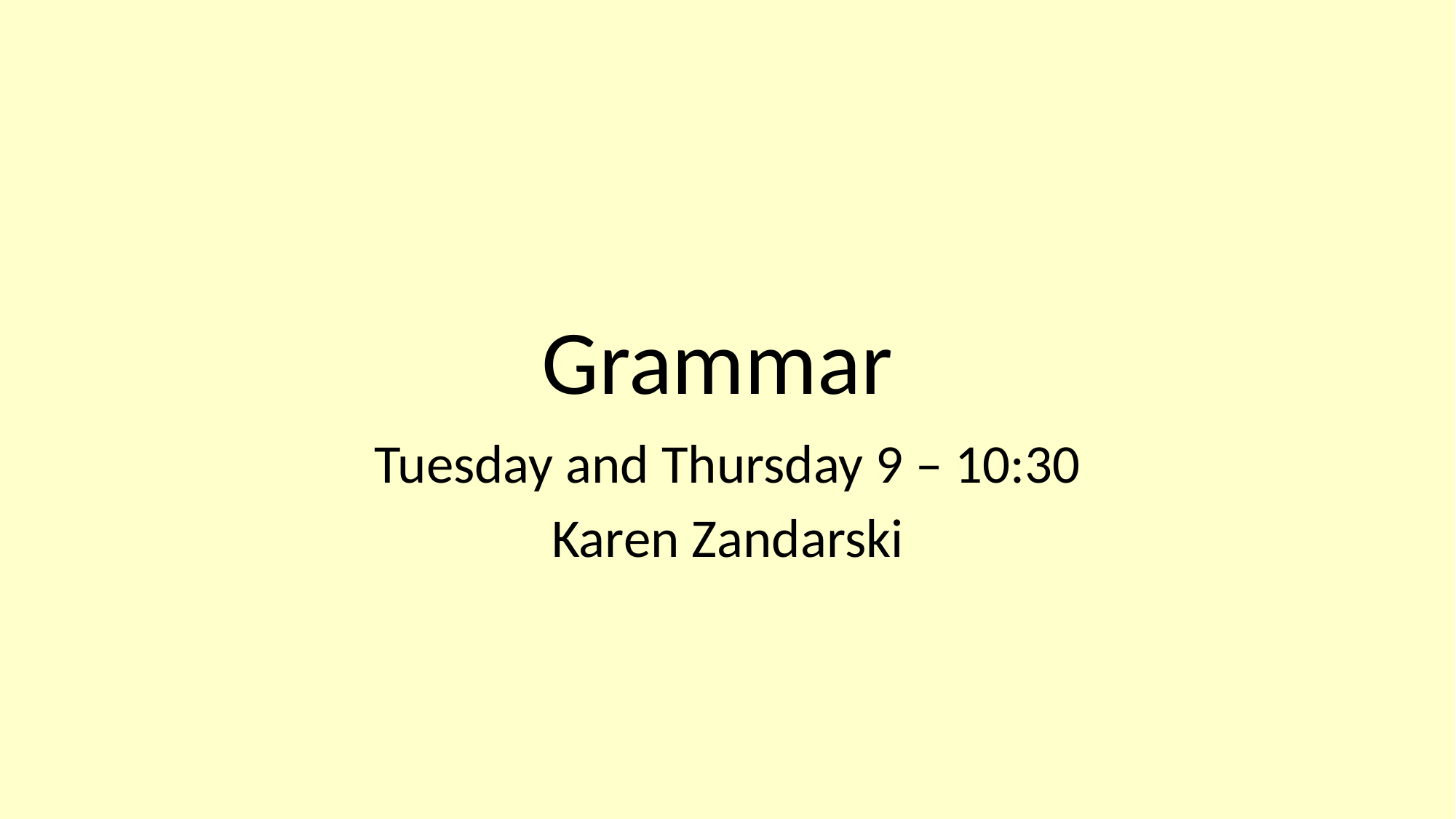

# Grammar
Tuesday and Thursday 9 – 10:30
Karen Zandarski